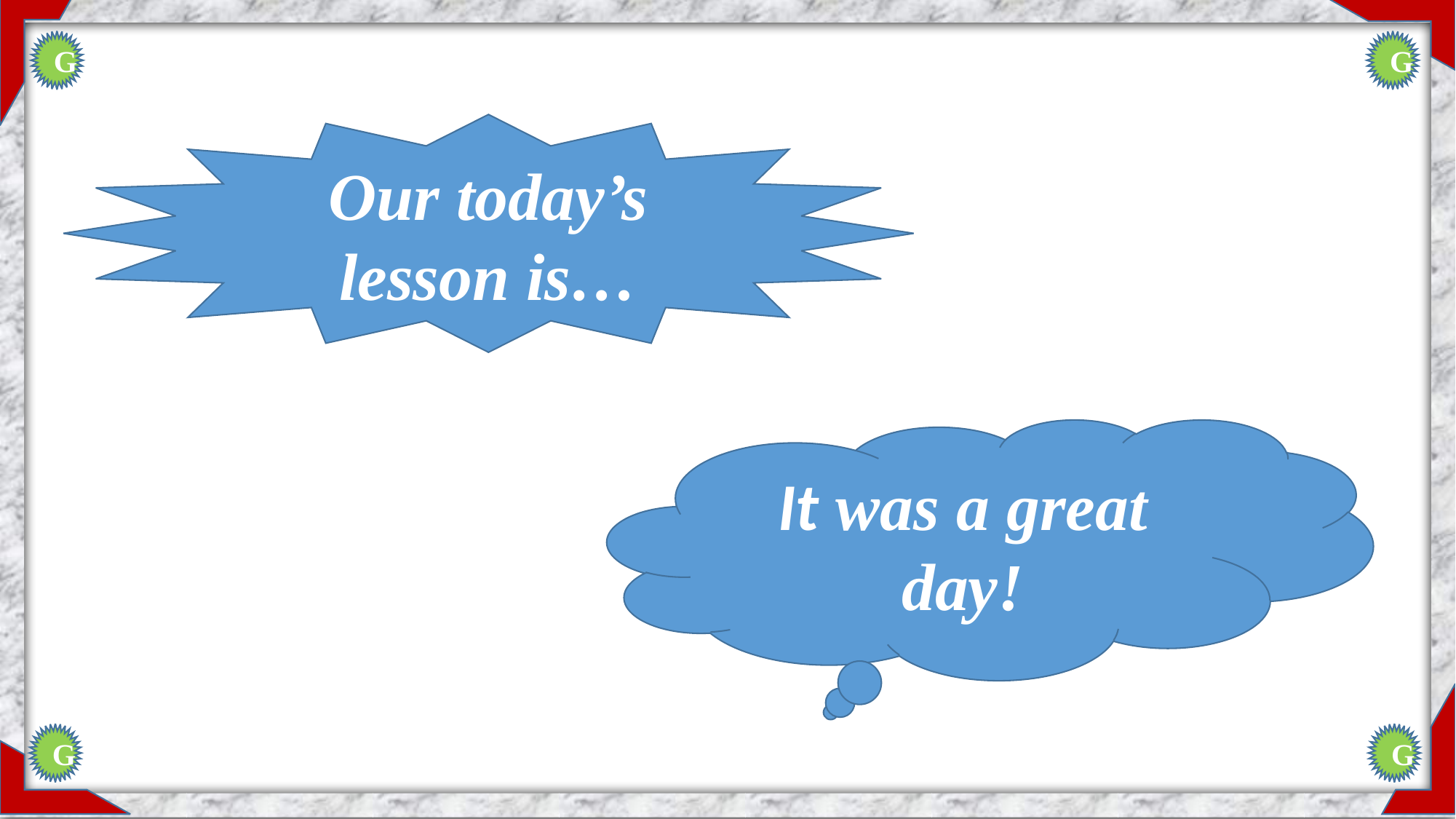

G
G
Our today’s lesson is…
It was a great day!

G
G